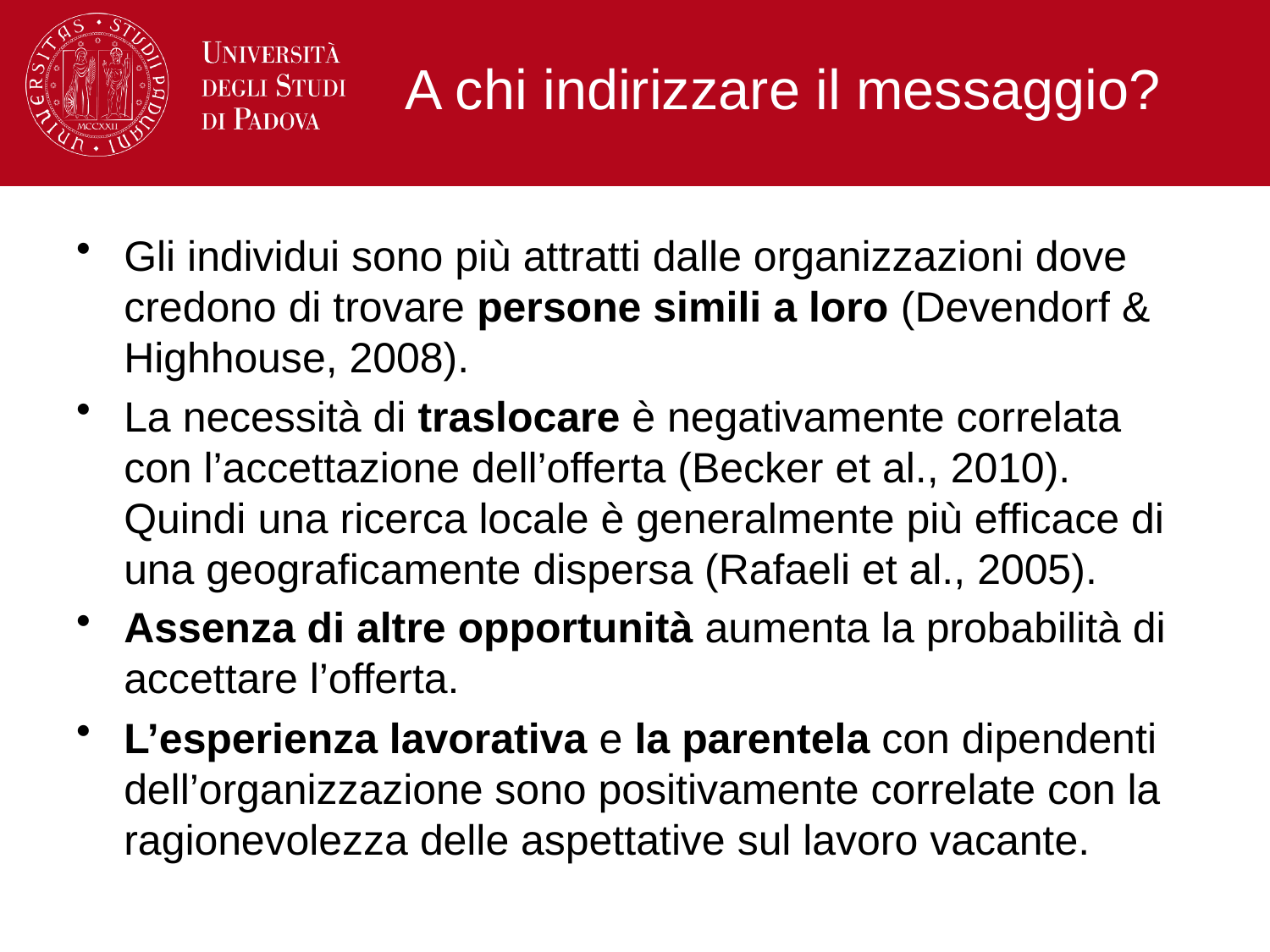

# A chi indirizzare il messaggio?
Gli individui sono più attratti dalle organizzazioni dove credono di trovare persone simili a loro (Devendorf & Highhouse, 2008).
La necessità di traslocare è negativamente correlata con l’accettazione dell’offerta (Becker et al., 2010). Quindi una ricerca locale è generalmente più efficace di una geograficamente dispersa (Rafaeli et al., 2005).
Assenza di altre opportunità aumenta la probabilità di accettare l’offerta.
L’esperienza lavorativa e la parentela con dipendenti dell’organizzazione sono positivamente correlate con la ragionevolezza delle aspettative sul lavoro vacante.